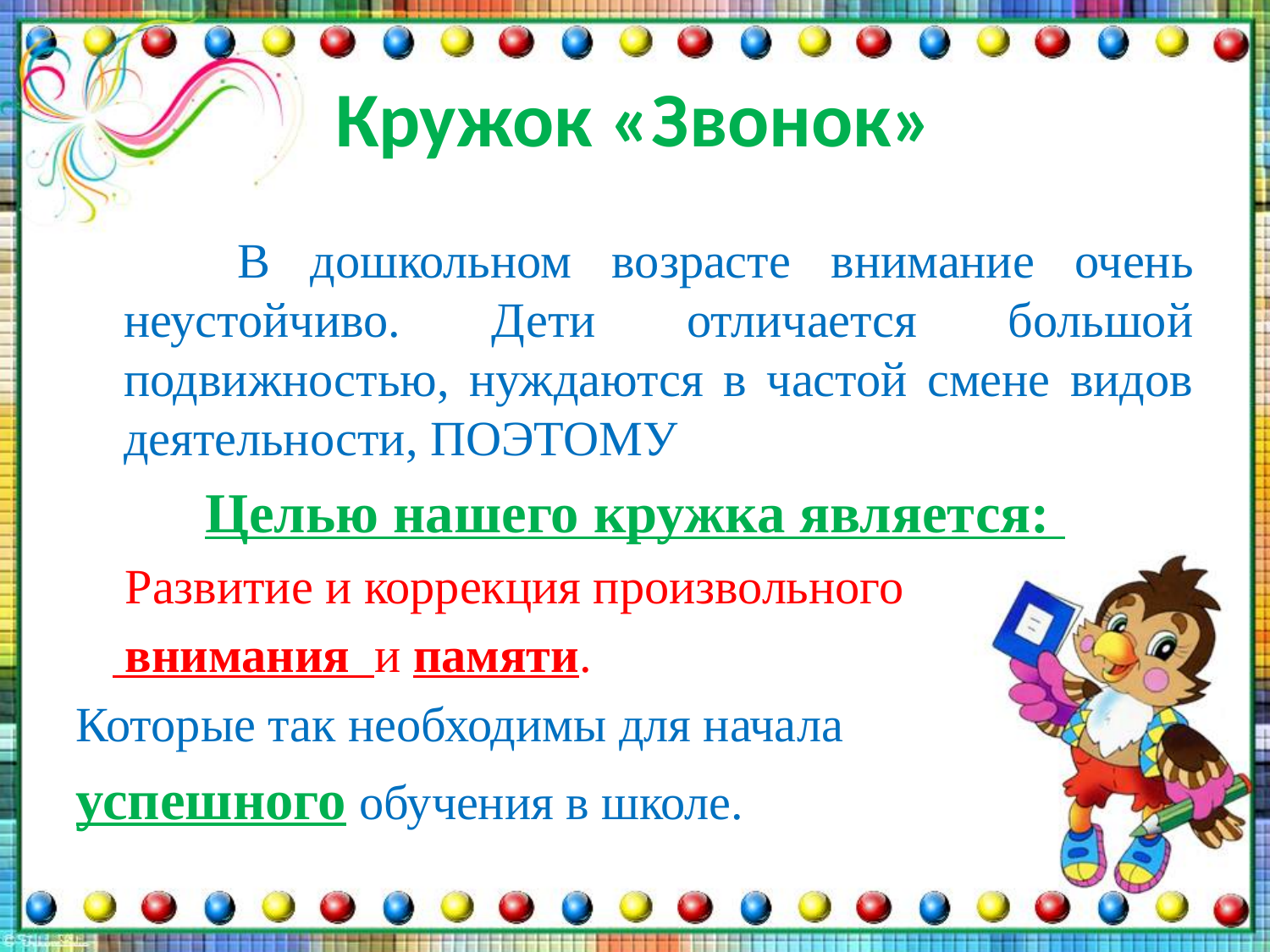

# Кружок «Звонок»
    В дошкольном возрасте внимание очень неустойчиво. Дети отличается большой подвижностью, нуждаются в частой смене видов деятельности, ПОЭТОМУ
Целью нашего кружка является:
    Развитие и коррекция произвольного
    внимания  и памяти.
Которые так необходимы для начала
успешного обучения в школе.